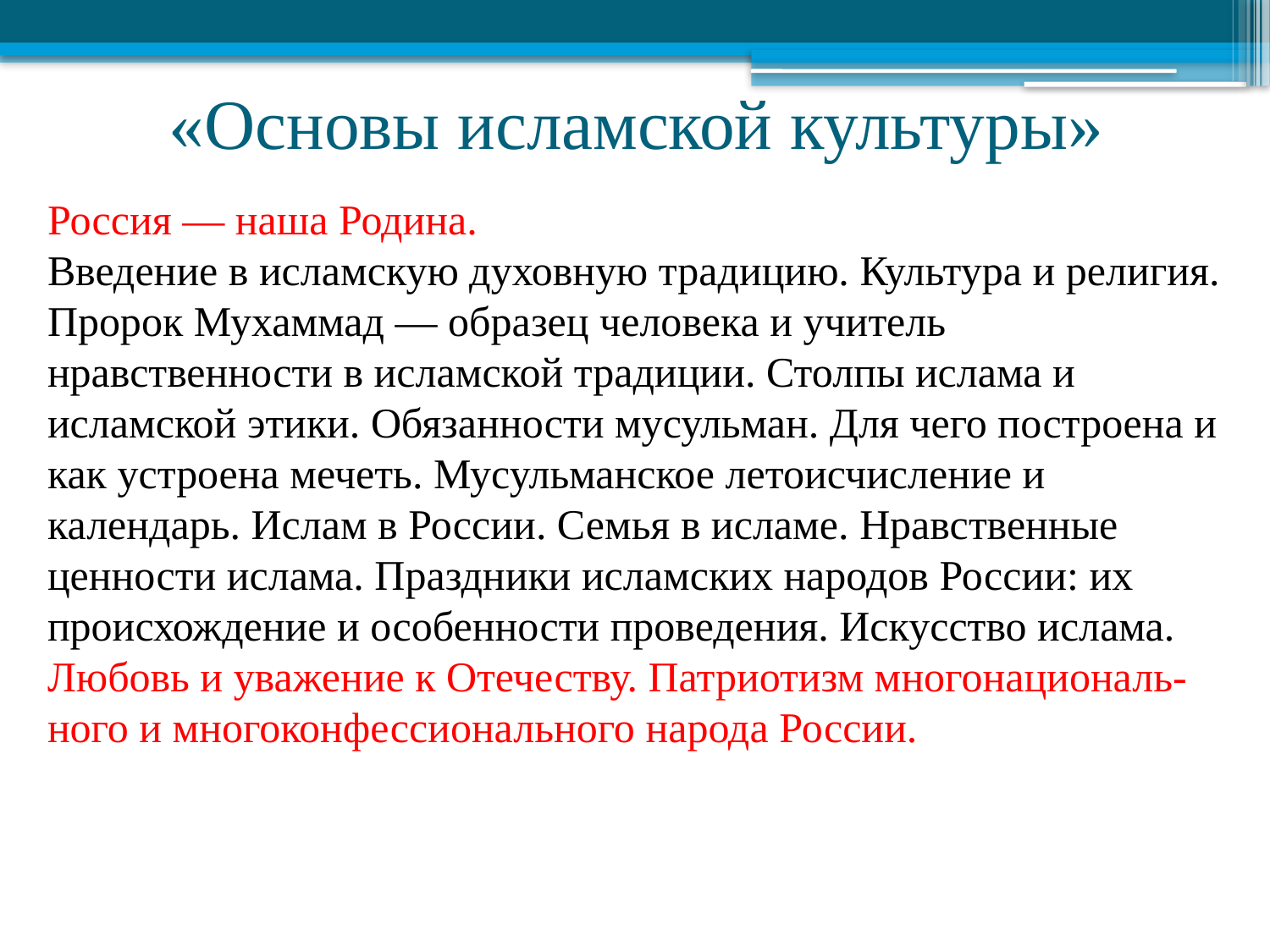

# «Основы исламской культуры»
Россия — наша Родина.
Введение в исламскую духовную традицию. Культура и религия. Пророк Мухаммад — образец человека и учитель нравственности в исламской традиции. Столпы ислама и исламской этики. Обязанности мусульман. Для чего построена и как устроена мечеть. Мусульманское летоисчисление и календарь. Ислам в России. Семья в исламе. Нравственные ценности ислама. Праздники исламских народов России: их происхождение и особенности проведения. Искусство ислама.
Любовь и уважение к Отечеству. Патриотизм многонациональ-ного и многоконфессионального народа России.